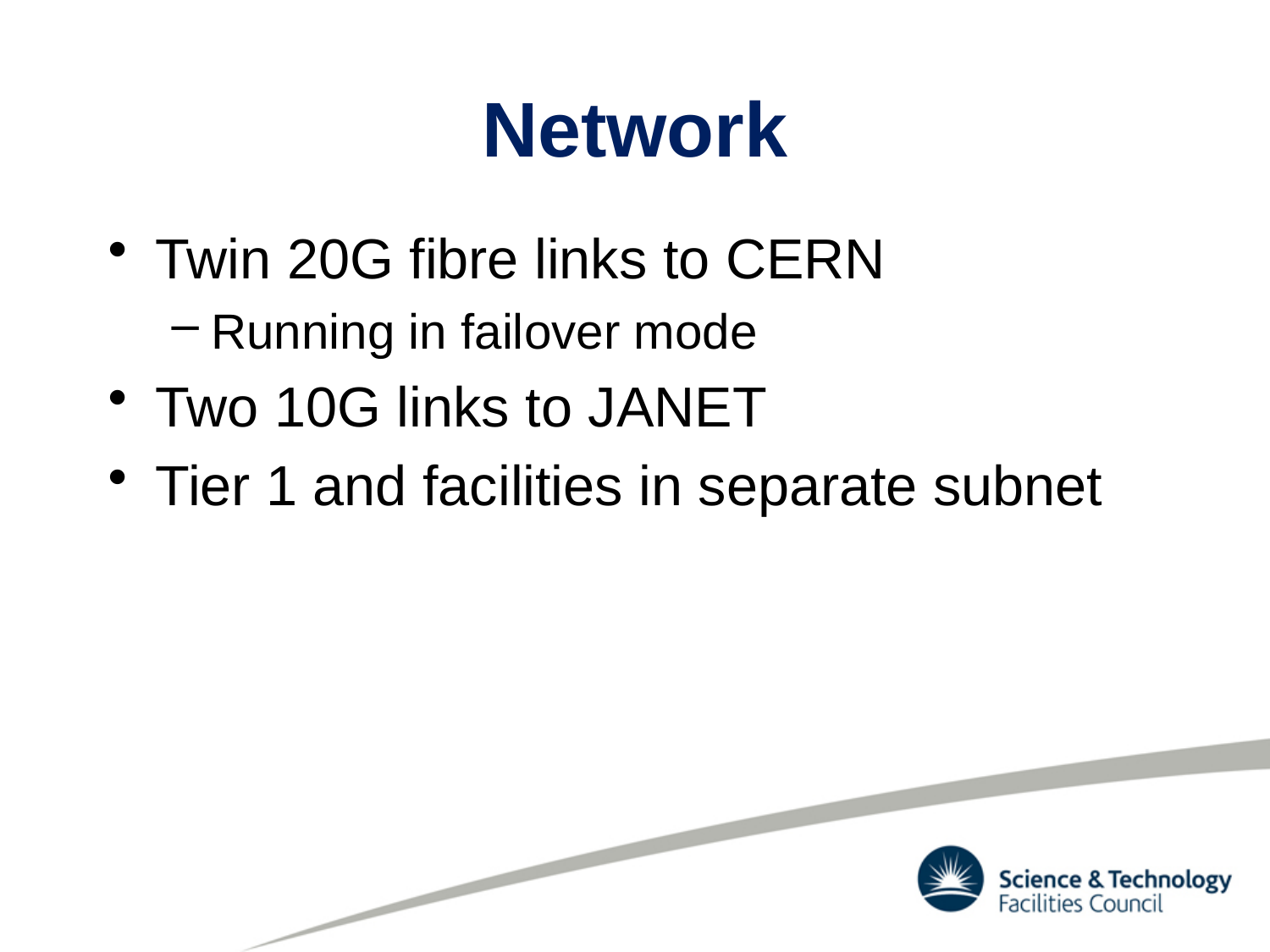

# Network
Twin 20G fibre links to CERN
Running in failover mode
Two 10G links to JANET
Tier 1 and facilities in separate subnet